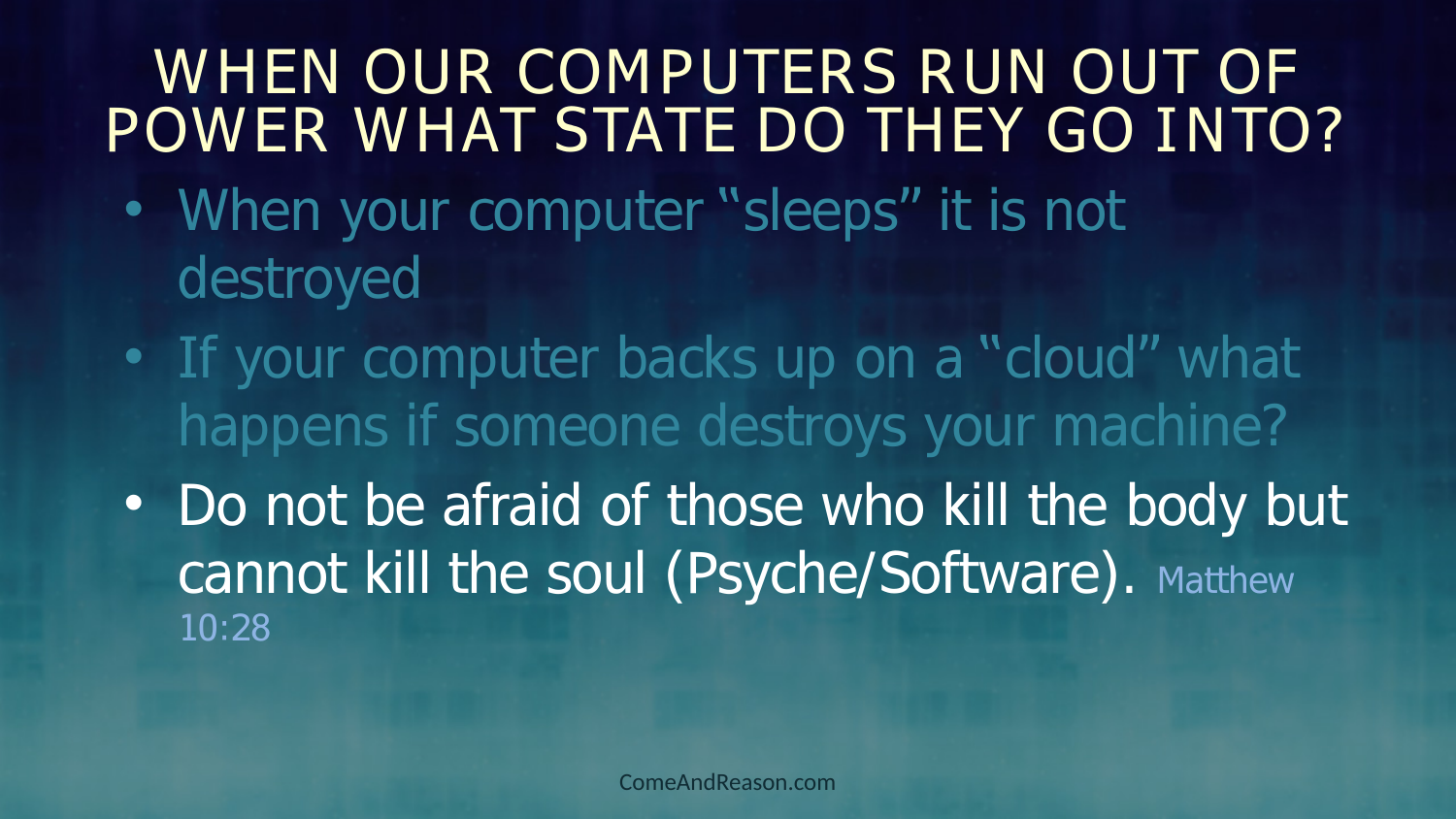

# When Our Computers Run Out of Power What State Do They Go Into?
When your computer “sleeps” it is not destroyed
If your computer backs up on a “cloud” what happens if someone destroys your machine?
Do not be afraid of those who kill the body but cannot kill the soul (Psyche/Software). Matthew 10:28

ComeAndReason.com